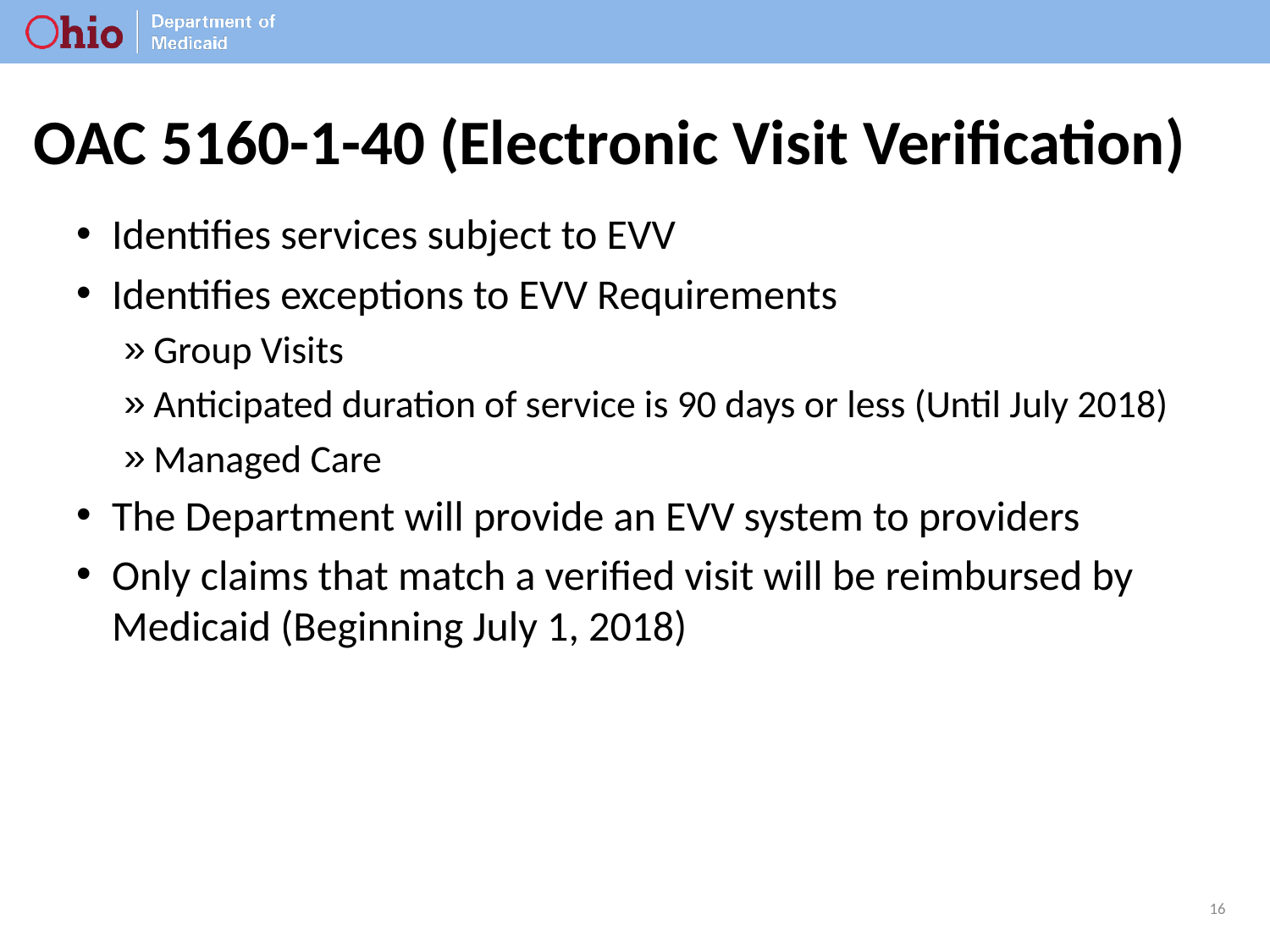

# OAC 5160-1-40 (Electronic Visit Verification)
Identifies services subject to EVV
Identifies exceptions to EVV Requirements
Group Visits
Anticipated duration of service is 90 days or less (Until July 2018)
Managed Care
The Department will provide an EVV system to providers
Only claims that match a verified visit will be reimbursed by Medicaid (Beginning July 1, 2018)

16